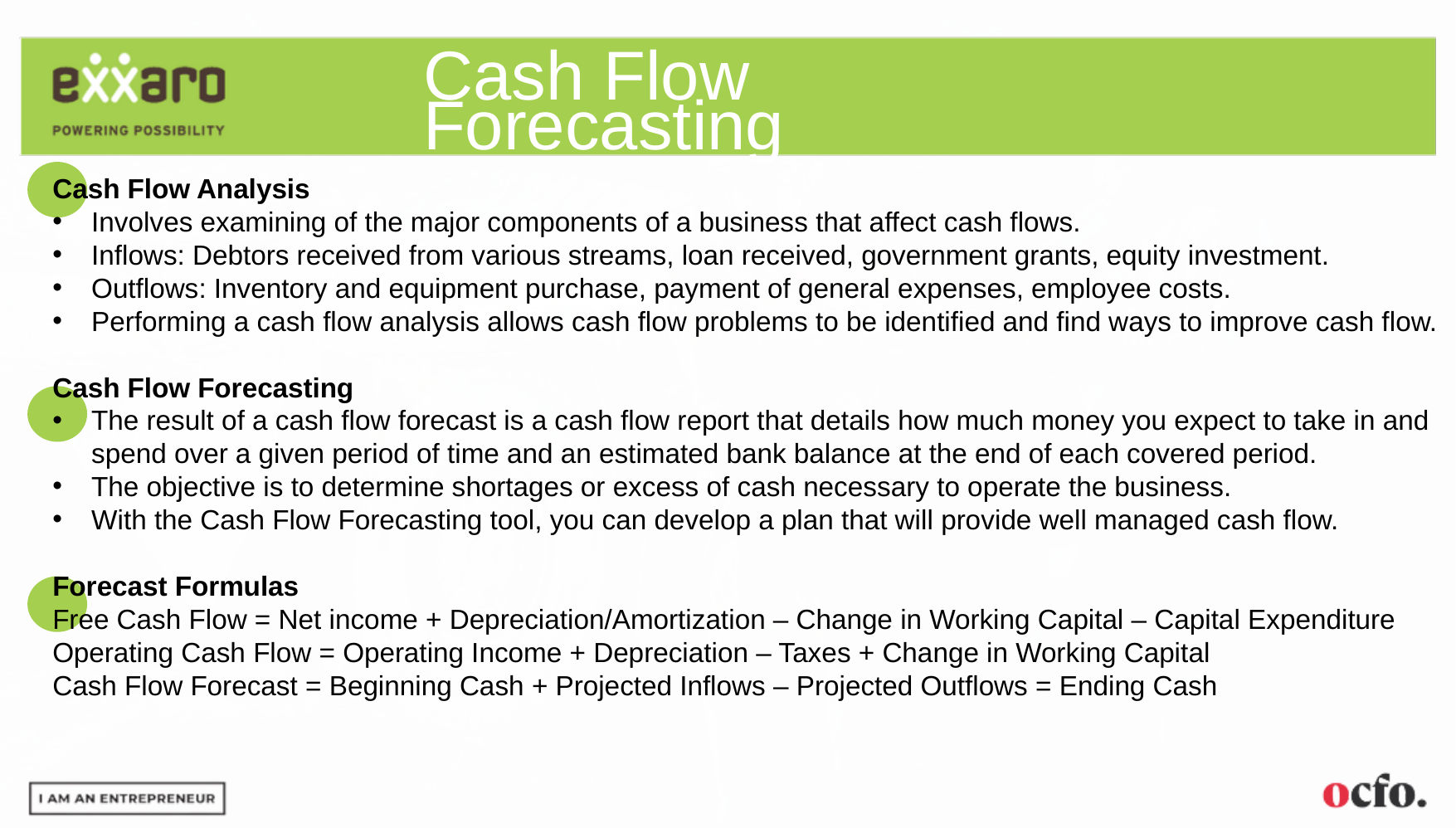

Cash Flow Forecasting

Cash Flow Analysis
Involves examining of the major components of a business that affect cash flows.
Inflows: Debtors received from various streams, loan received, government grants, equity investment.
Outflows: Inventory and equipment purchase, payment of general expenses, employee costs.
Performing a cash flow analysis allows cash flow problems to be identified and find ways to improve cash flow.

Cash Flow Forecasting
The result of a cash flow forecast is a cash flow report that details how much money you expect to take in and spend over a given period of time and an estimated bank balance at the end of each covered period.
The objective is to determine shortages or excess of cash necessary to operate the business.
With the Cash Flow Forecasting tool, you can develop a plan that will provide well managed cash flow.

Forecast Formulas
Free Cash Flow = Net income + Depreciation/Amortization – Change in Working Capital – Capital Expenditure
Operating Cash Flow = Operating Income + Depreciation – Taxes + Change in Working Capital
Cash Flow Forecast = Beginning Cash + Projected Inflows – Projected Outflows = Ending Cash